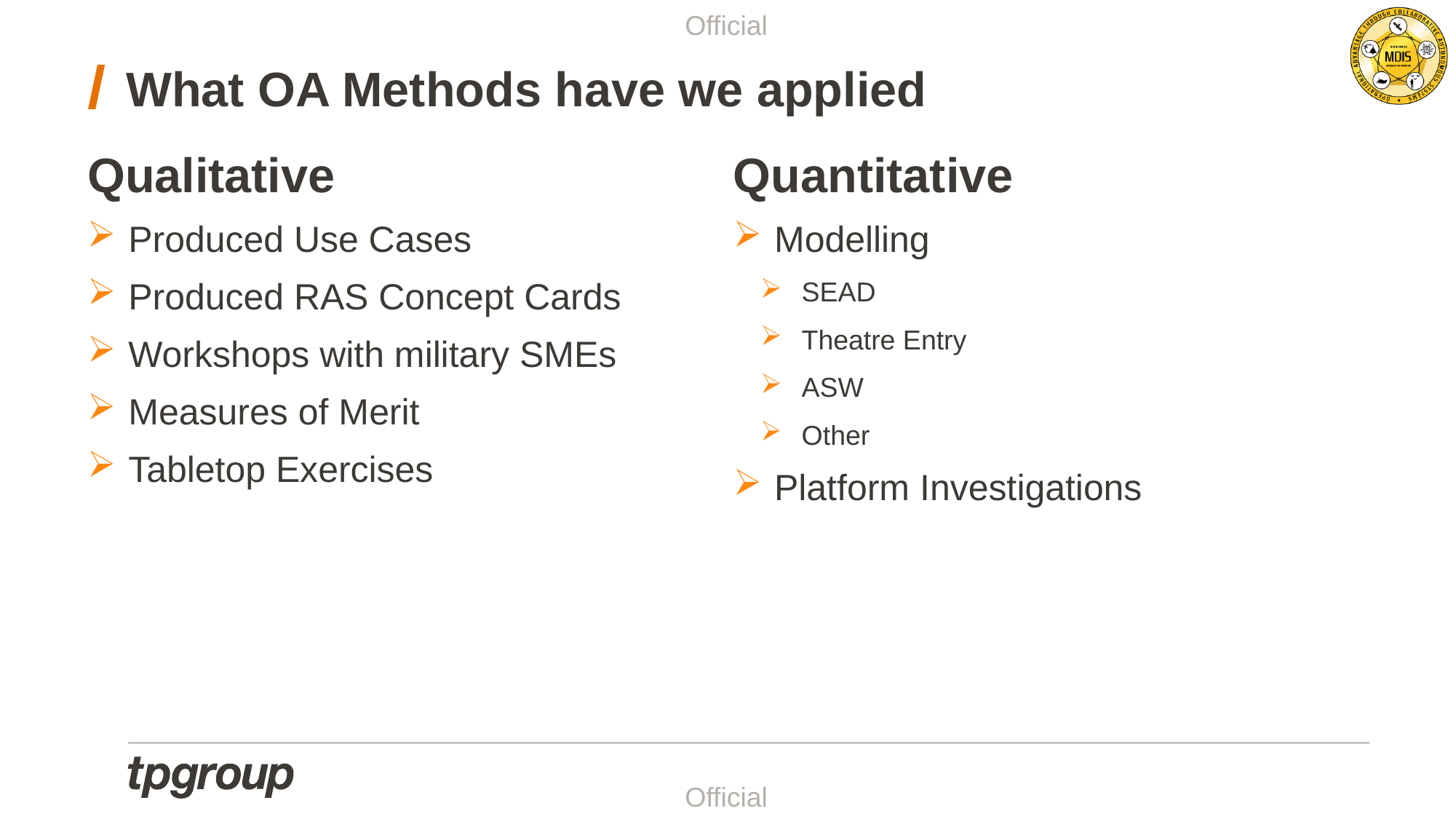

# What OA Methods have we applied
Qualitative
Produced Use Cases
Produced RAS Concept Cards
Workshops with military SMEs
Measures of Merit
Tabletop Exercises

Quantitative
Modelling
SEAD
Theatre Entry
ASW
Other
Platform Investigations